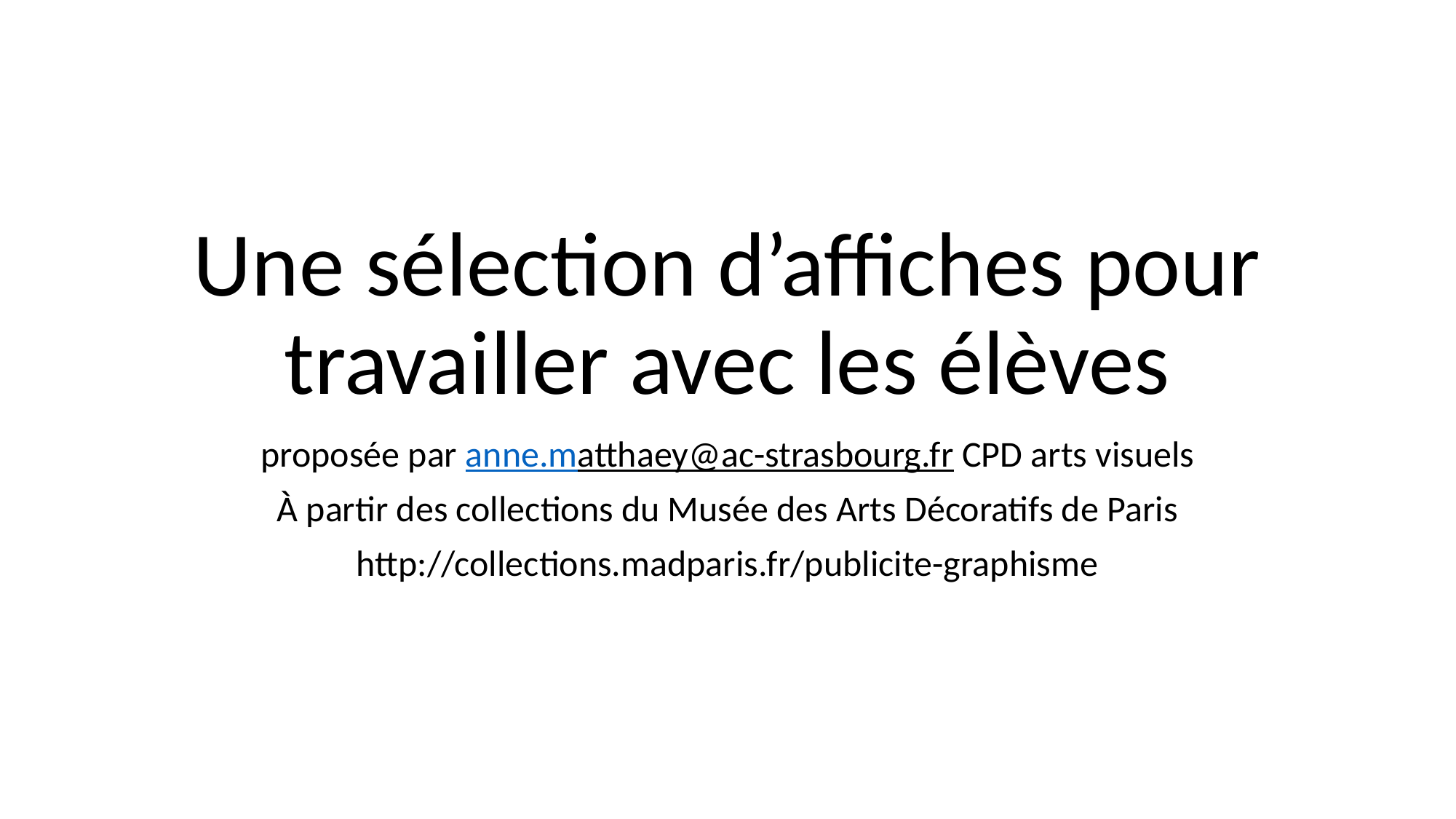

# Une sélection d’affiches pour travailler avec les élèves
proposée par anne.matthaey@ac-strasbourg.fr CPD arts visuels
À partir des collections du Musée des Arts Décoratifs de Paris
http://collections.madparis.fr/publicite-graphisme